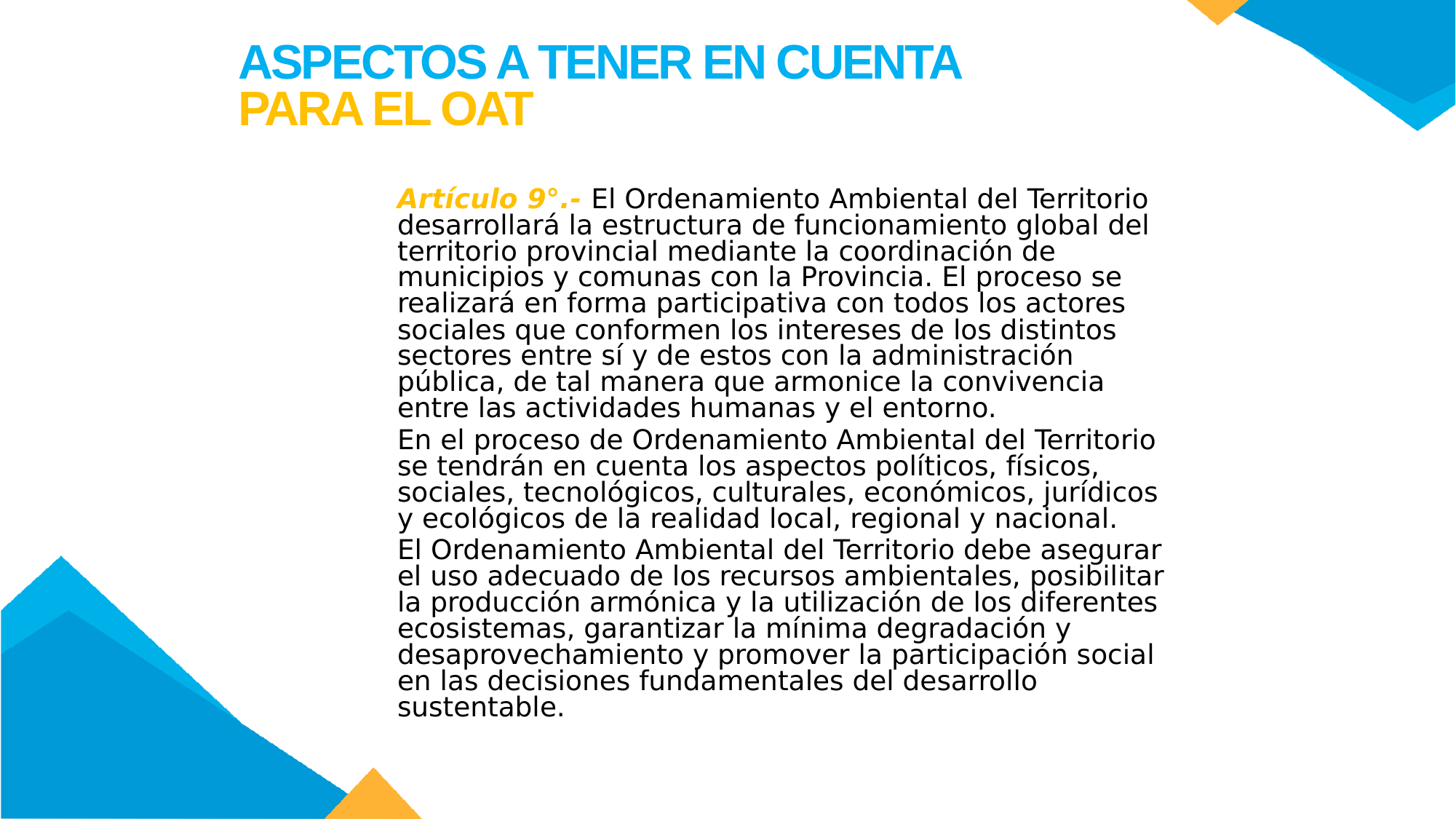

ASPECTOS A TENER EN CUENTA PARA EL OAT
	Artículo 9°.- El Ordenamiento Ambiental del Territorio desarrollará la estructura de funcionamiento global del territorio provincial mediante la coordinación de municipios y comunas con la Provincia. El proceso se realizará en forma participativa con todos los actores sociales que conformen los intereses de los distintos sectores entre sí y de estos con la administración pública, de tal manera que armonice la convivencia entre las actividades humanas y el entorno.
 	En el proceso de Ordenamiento Ambiental del Territorio se tendrán en cuenta los aspectos políticos, físicos, sociales, tecnológicos, culturales, económicos, jurídicos y ecológicos de la realidad local, regional y nacional.
	El Ordenamiento Ambiental del Territorio debe asegurar el uso adecuado de los recursos ambientales, posibilitar la producción armónica y la utilización de los diferentes ecosistemas, garantizar la mínima degradación y desaprovechamiento y promover la participación social en las decisiones fundamentales del desarrollo sustentable.